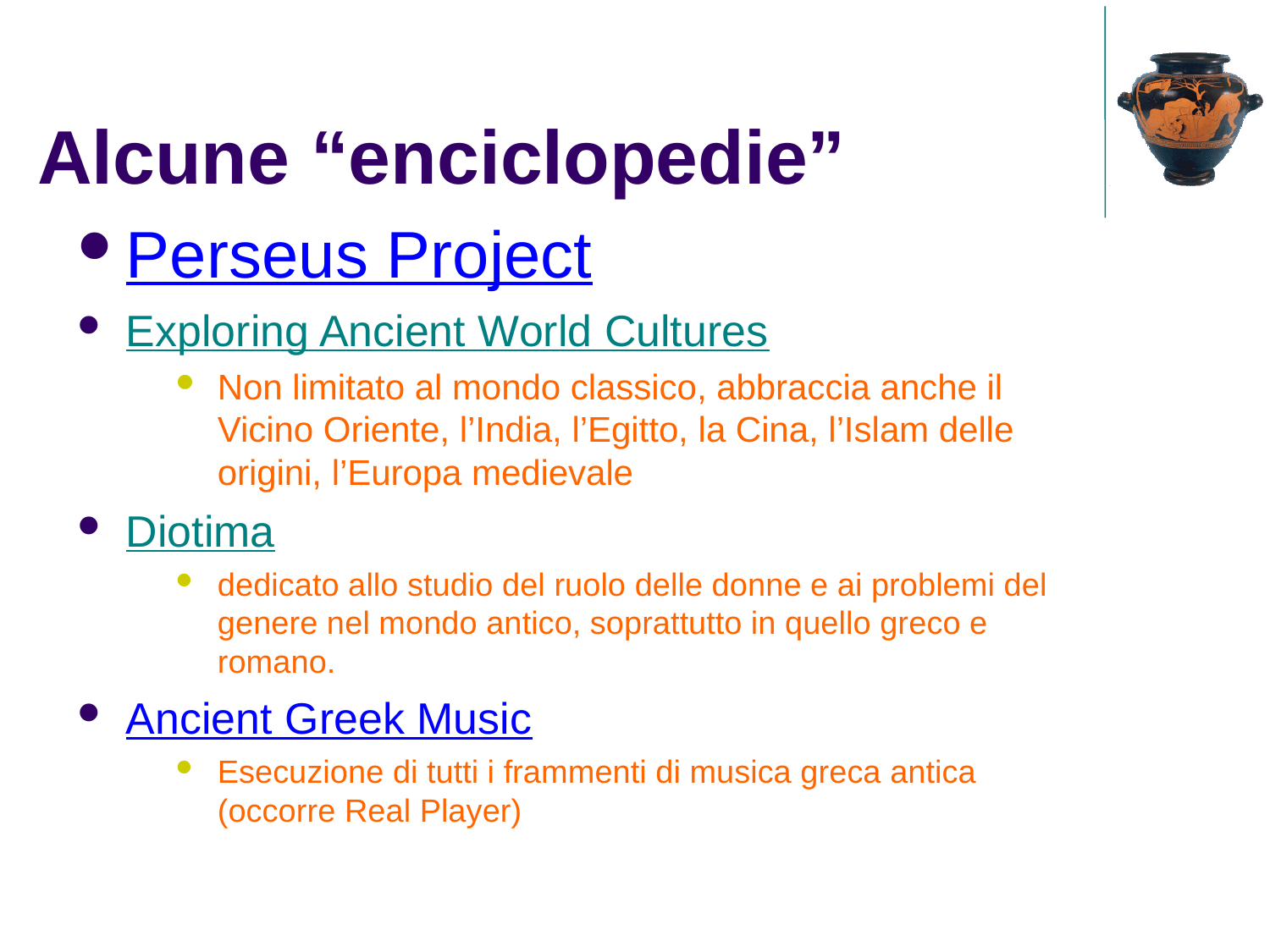

Alcune “enciclopedie”
Perseus Project
Exploring Ancient World Cultures
Non limitato al mondo classico, abbraccia anche il Vicino Oriente, l’India, l’Egitto, la Cina, l’Islam delle origini, l’Europa medievale
Diotima
dedicato allo studio del ruolo delle donne e ai problemi del genere nel mondo antico, soprattutto in quello greco e romano.
Ancient Greek Music
Esecuzione di tutti i frammenti di musica greca antica (occorre Real Player)